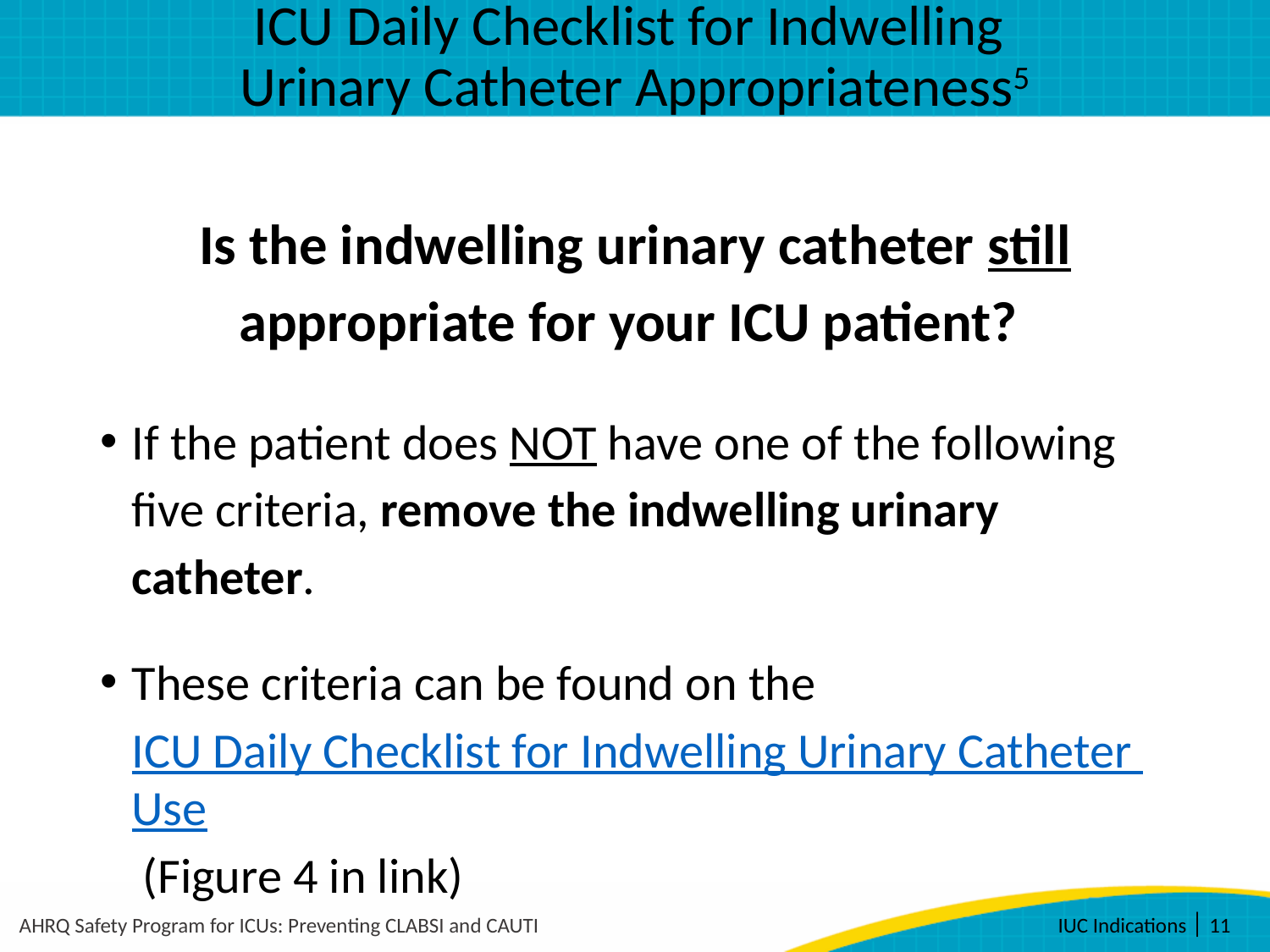

# ICU Daily Checklist for Indwelling Urinary Catheter Appropriateness5
Is the indwelling urinary catheter still appropriate for your ICU patient?
If the patient does NOT have one of the following five criteria, remove the indwelling urinary catheter.
These criteria can be found on the ICU Daily Checklist for Indwelling Urinary Catheter Use (Figure 4 in link)
AHRQ Safety Program for ICUs: Preventing CLABSI and CAUTI
IUC Indications ׀ 11